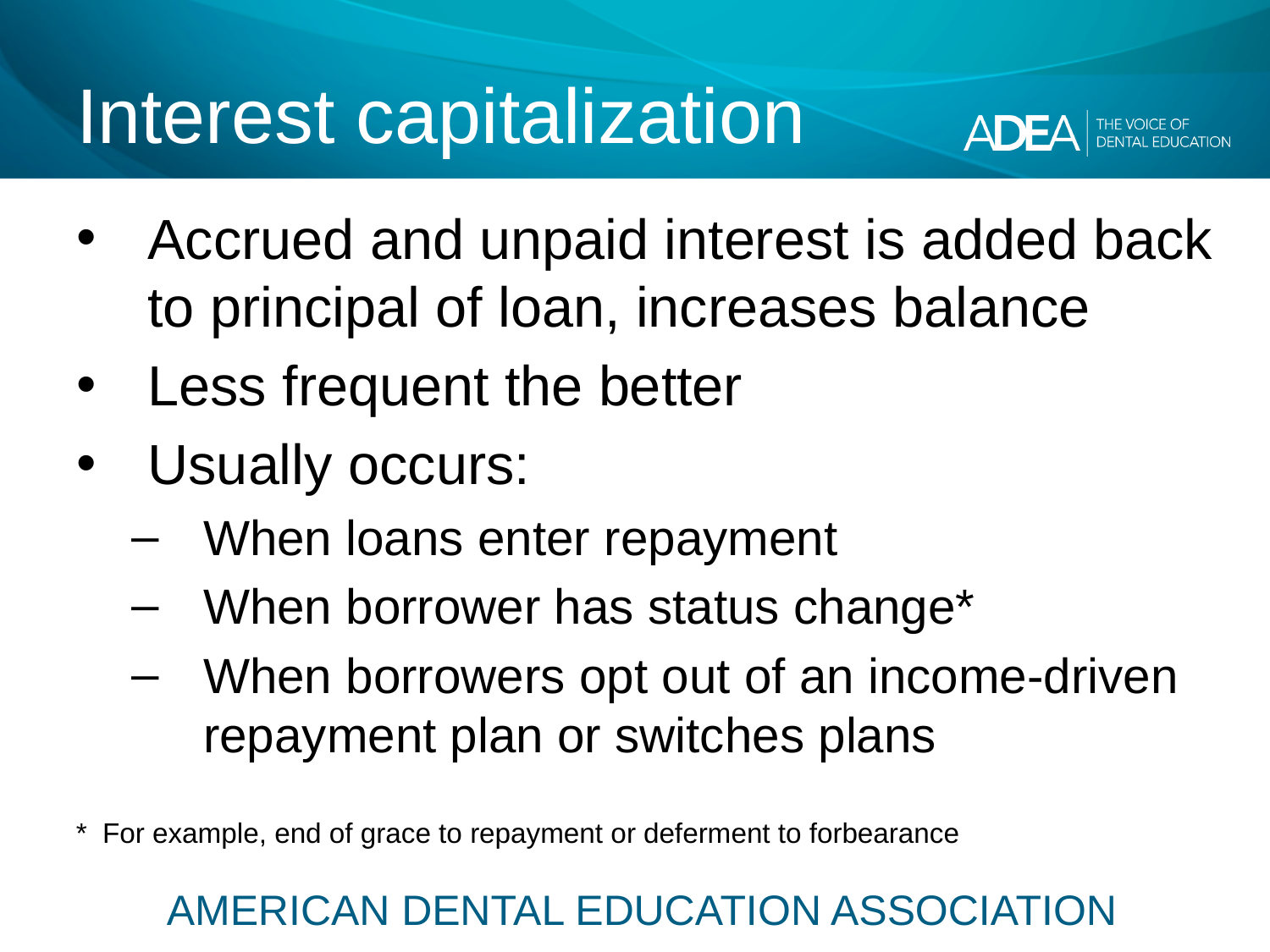

# Interest capitalization
Accrued and unpaid interest is added back to principal of loan, increases balance
Less frequent the better
Usually occurs:
When loans enter repayment
When borrower has status change*
When borrowers opt out of an income-driven repayment plan or switches plans

*  For example, end of grace to repayment or deferment to forbearance